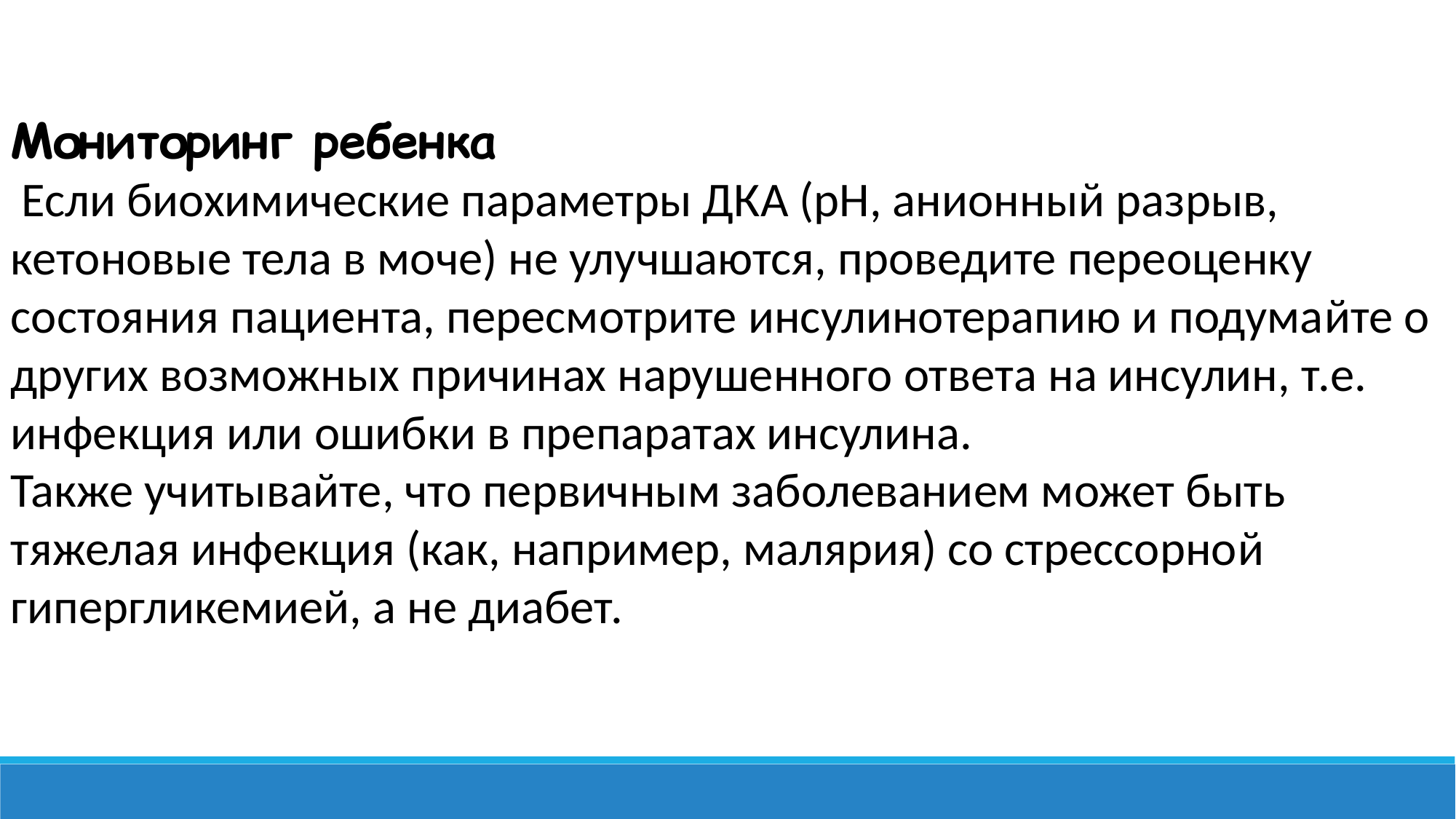

Мониторинг ребенка
 Если биохимические параметры ДКА (рН, анионный разрыв, кетоновые тела в моче) не улучшаются, проведите переоценку состояния пациента, пересмотрите инсулинотерапию и подумайте о других возможных причинах нарушенного ответа на инсулин, т.е. инфекция или ошибки в препаратах инсулина.
Также учитывайте, что первичным заболеванием может быть тяжелая инфекция (как, например, малярия) со стрессорной гипергликемией, а не диабет.